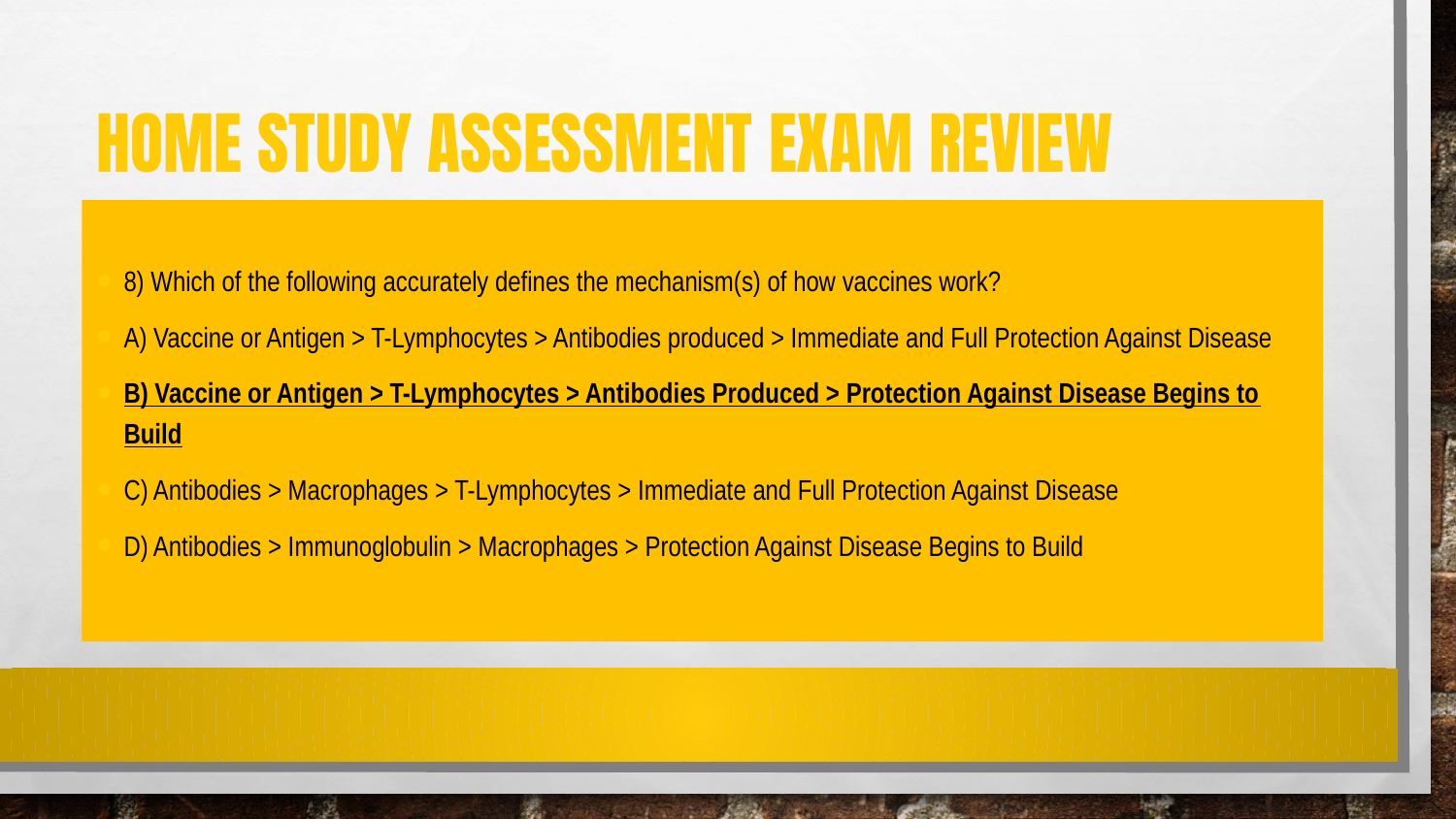

# Home Study Assessment exam review

8) Which of the following accurately defines the mechanism(s) of how vaccines work?
A) Vaccine or Antigen > T-Lymphocytes > Antibodies produced > Immediate and Full Protection Against Disease
B) Vaccine or Antigen > T-Lymphocytes > Antibodies Produced > Protection Against Disease Begins to Build
C) Antibodies > Macrophages > T-Lymphocytes > Immediate and Full Protection Against Disease
D) Antibodies > Immunoglobulin > Macrophages > Protection Against Disease Begins to Build